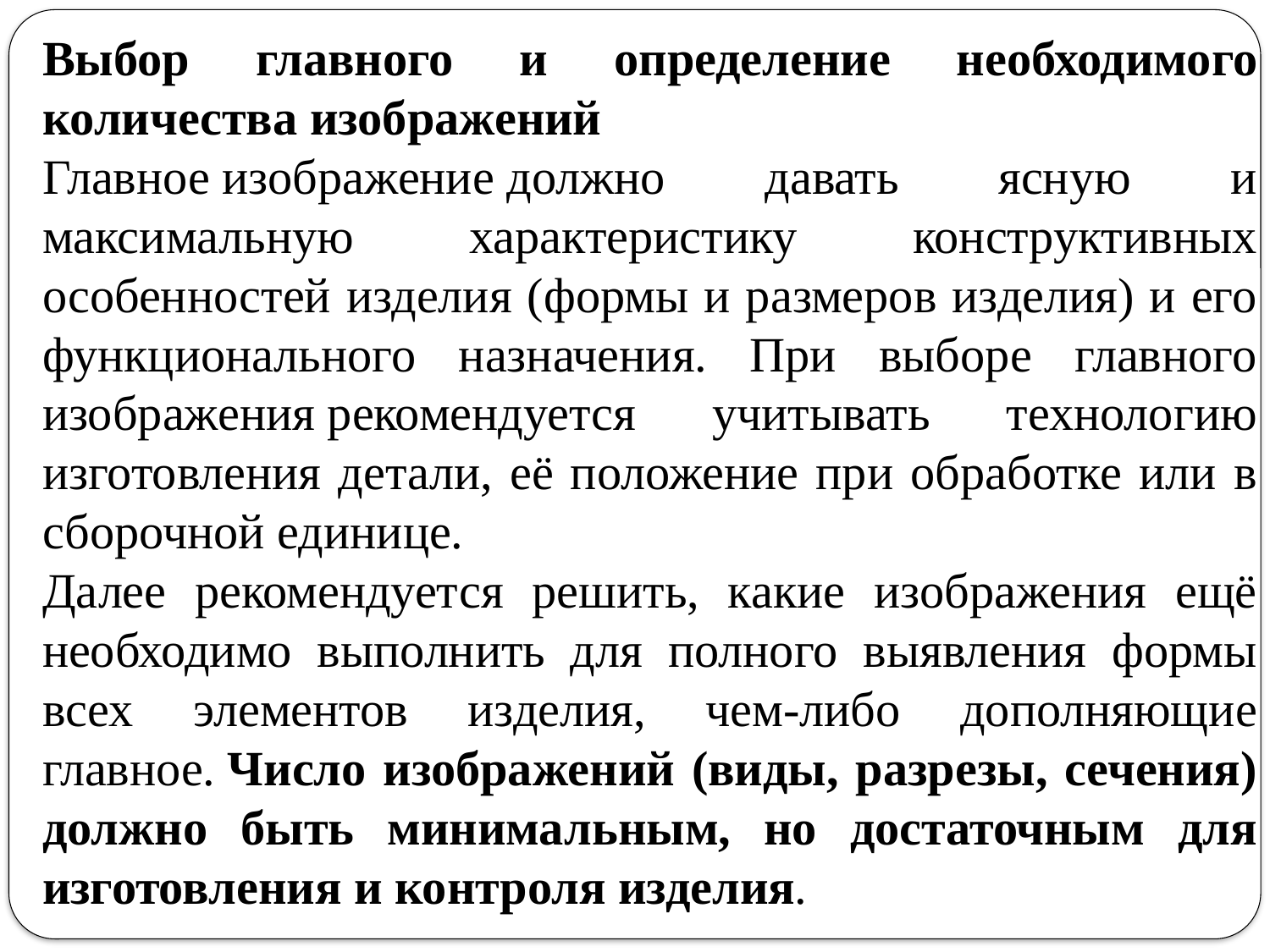

Выбор главного и определение необходимого количества изображений
Главное изображение должно давать ясную и максимальную характеристику конструктивных особенностей изделия (формы и размеров изделия) и его функционального назначения. При выборе главного изображения рекомендуется учитывать технологию изготовления детали, её положение при обработке или в сборочной единице.
Далее рекомендуется решить, какие изображения ещё необходимо выполнить для полного выявления формы всех элементов изделия, чем-либо дополняющие главное. Число изображений (виды, разрезы, сечения) должно быть минимальным, но достаточным для изготовления и контроля изделия.